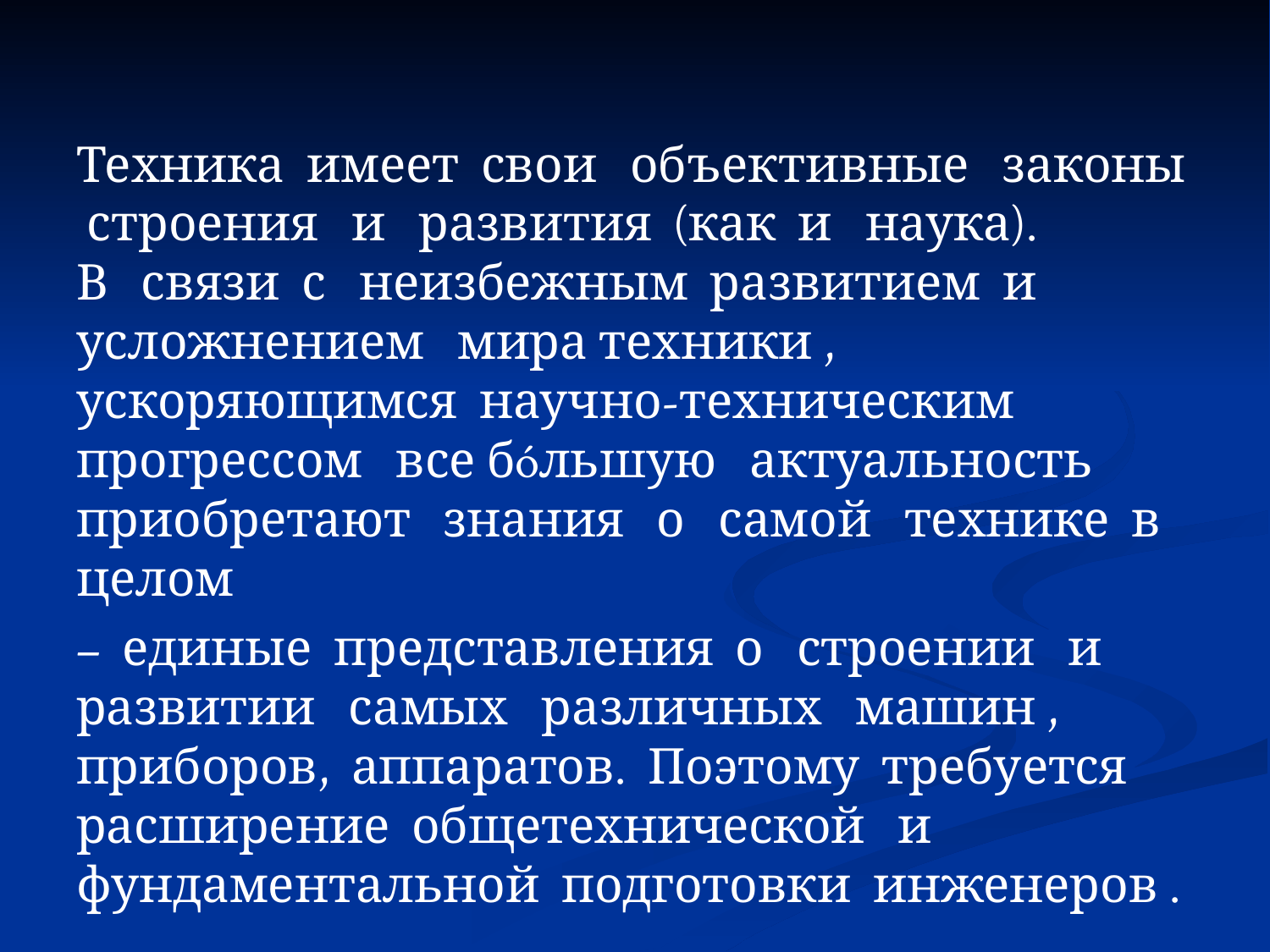

Техника  имеет  свои   объективные   законы  строения   и   развития  (как  и   наука).
В   связи  с   неизбежным  развитием  и   усложнением   мира техники ,  ускоряющимся  научно-техническим   прогрессом   все бóльшую   актуальность   приобретают   знания   о   самой   технике  в  целом
–  единые  представления  о   строении   и  развитии   самых   различных   машин ,  приборов,  аппаратов.  Поэтому  требуется  расширение  общетехнической   и   фундаментальной  подготовки  инженеров .